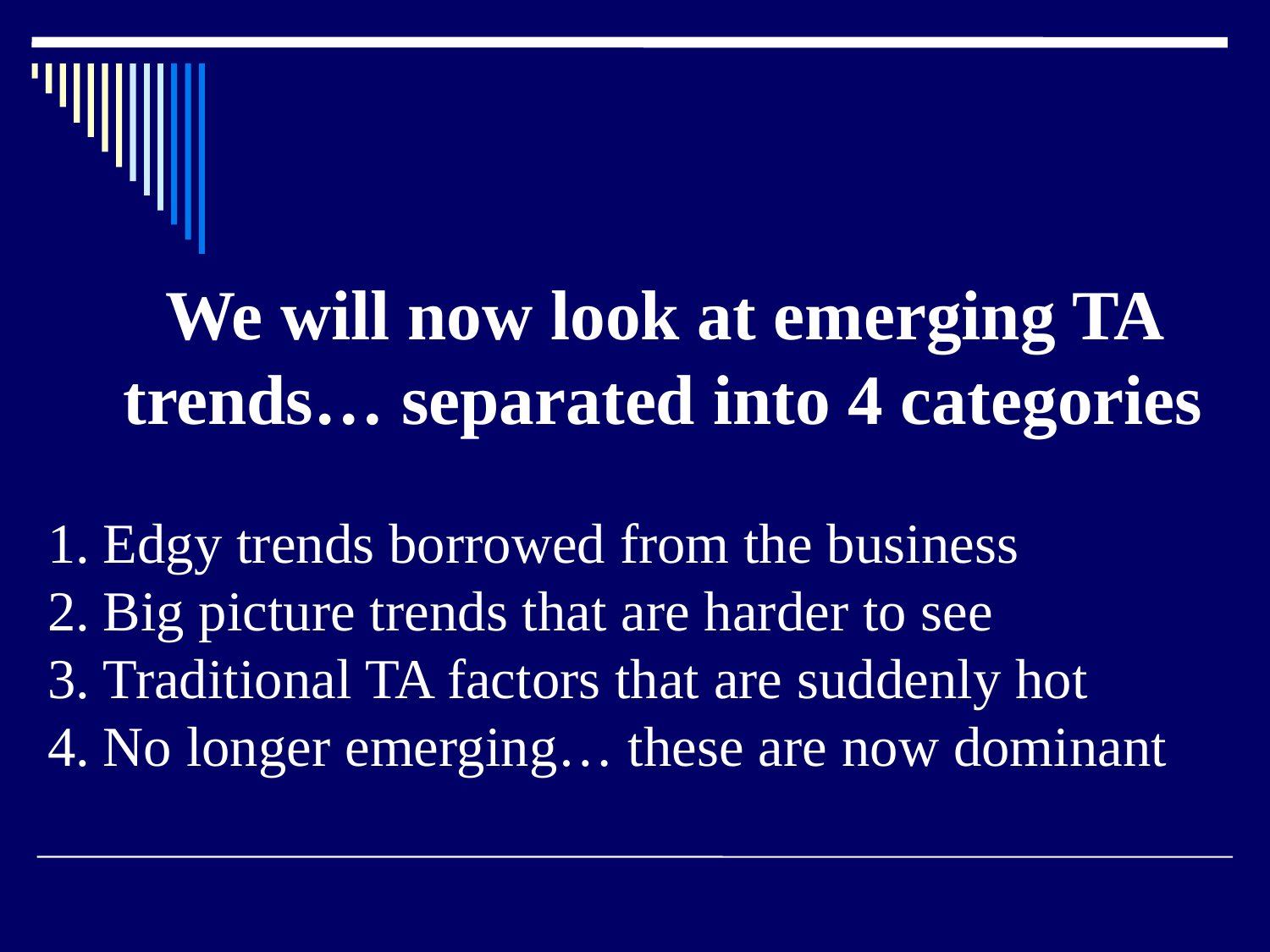

#

We will now look at emerging TA trends… separated into 4 categories

Edgy trends borrowed from the business
Big picture trends that are harder to see
Traditional TA factors that are suddenly hot
No longer emerging… these are now dominant

11